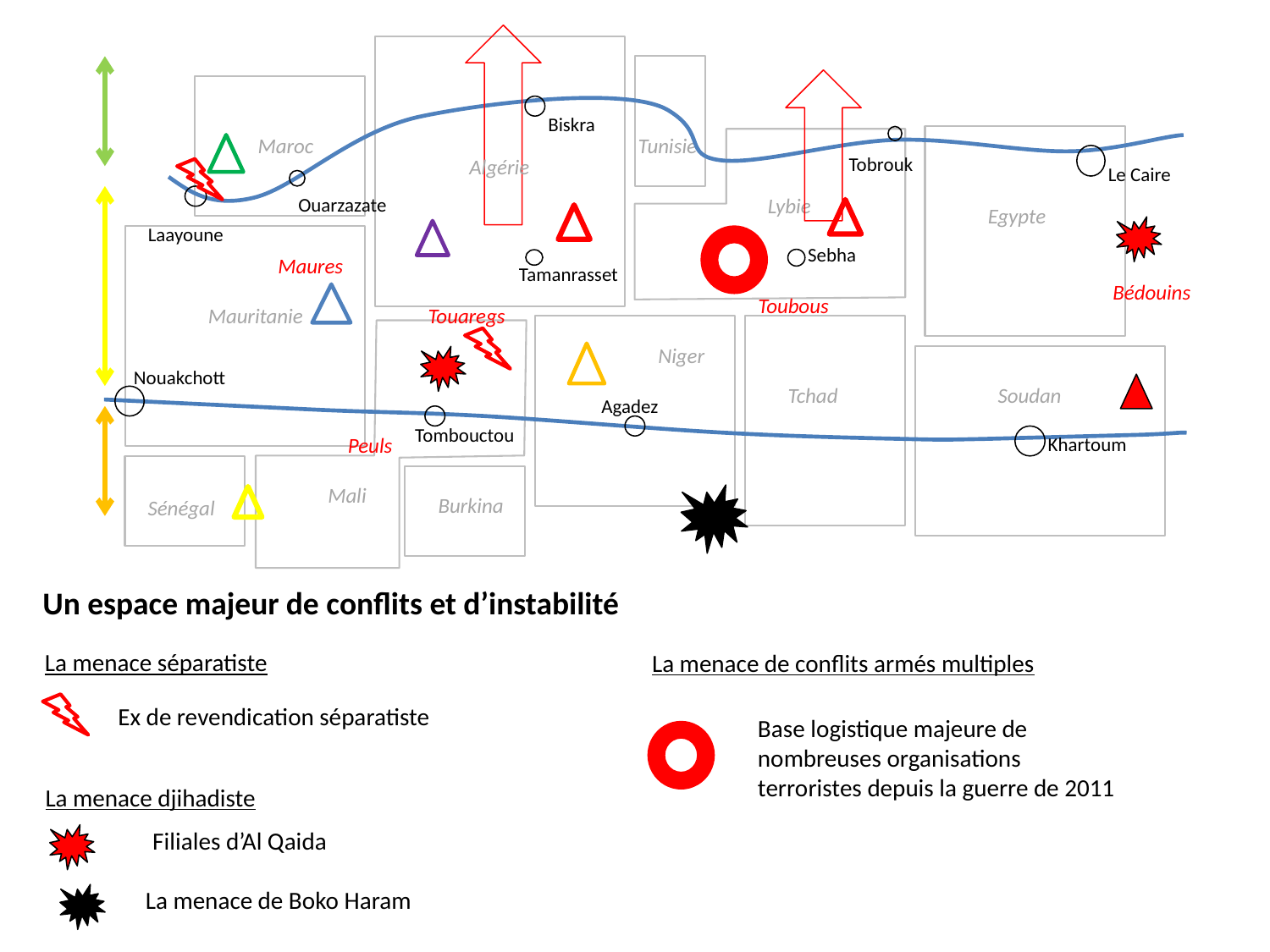

Biskra
Maroc
Tunisie

Tobrouk
Algérie
Le Caire

Ouarzazate
Lybie
Egypte

Laayoune

Sebha
Maures

Tamanrasset
Bédouins

Toubous
Mauritanie
Touaregs

Niger

Nouakchott

Tchad
Soudan

Agadez

Tombouctou
Peuls

Khartoum

Mali

Burkina

Sénégal
Un espace majeur de conflits et d’instabilité
La menace séparatiste
La menace de conflits armés multiples

Ex de revendication séparatiste
Base logistique majeure de nombreuses organisations terroristes depuis la guerre de 2011

La menace djihadiste
Filiales d’Al Qaida

La menace de Boko Haram